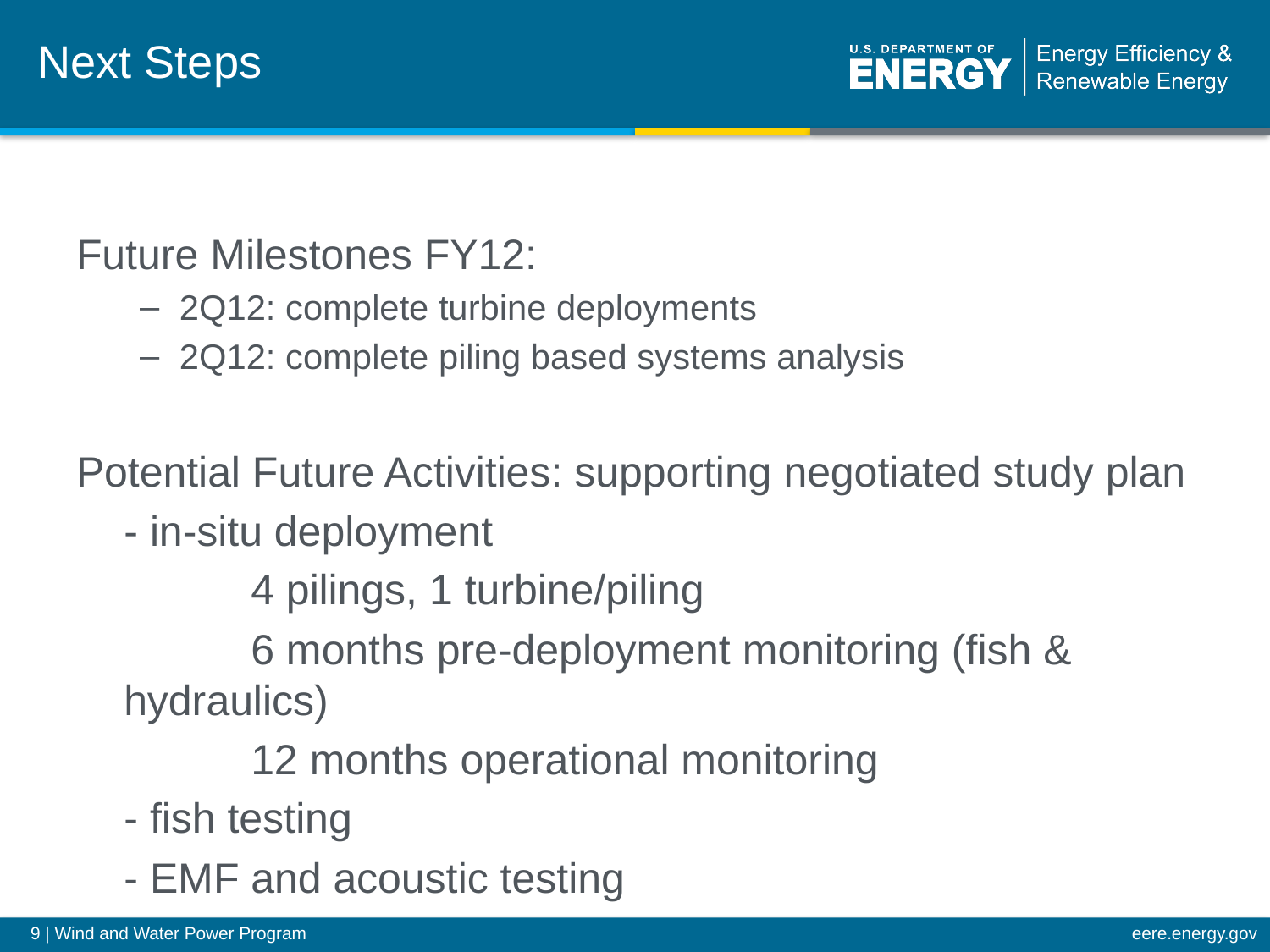

# Next Steps
Future Milestones FY12:
2Q12: complete turbine deployments
2Q12: complete piling based systems analysis

Potential Future Activities: supporting negotiated study plan
	- in-situ deployment
		4 pilings, 1 turbine/piling
		6 months pre-deployment monitoring (fish & hydraulics)
		12 months operational monitoring
	- fish testing
	- EMF and acoustic testing